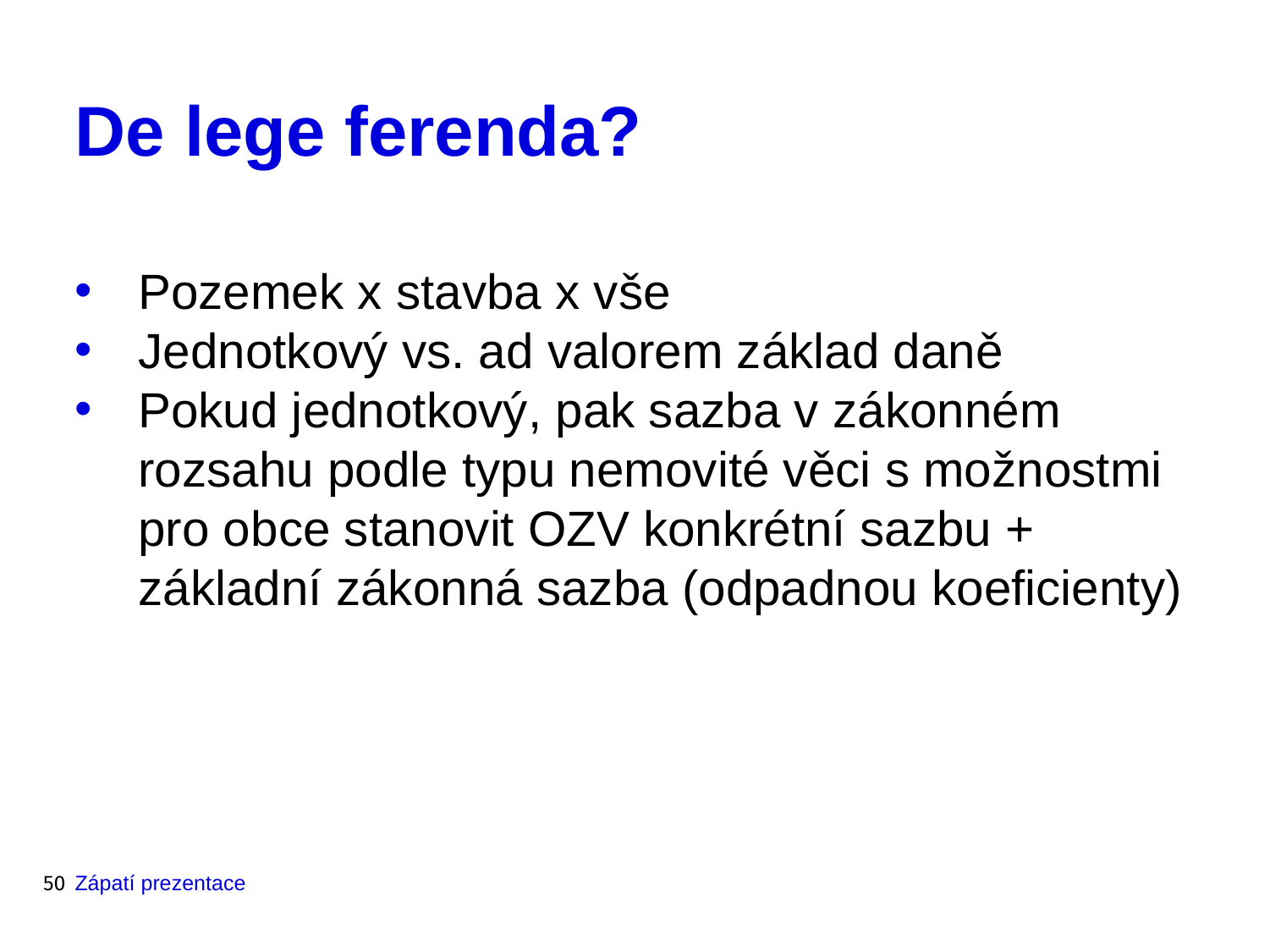

# De lege ferenda?
Pozemek x stavba x vše
Jednotkový vs. ad valorem základ daně
Pokud jednotkový, pak sazba v zákonném rozsahu podle typu nemovité věci s možnostmi pro obce stanovit OZV konkrétní sazbu + základní zákonná sazba (odpadnou koeficienty)

50
Zápatí prezentace